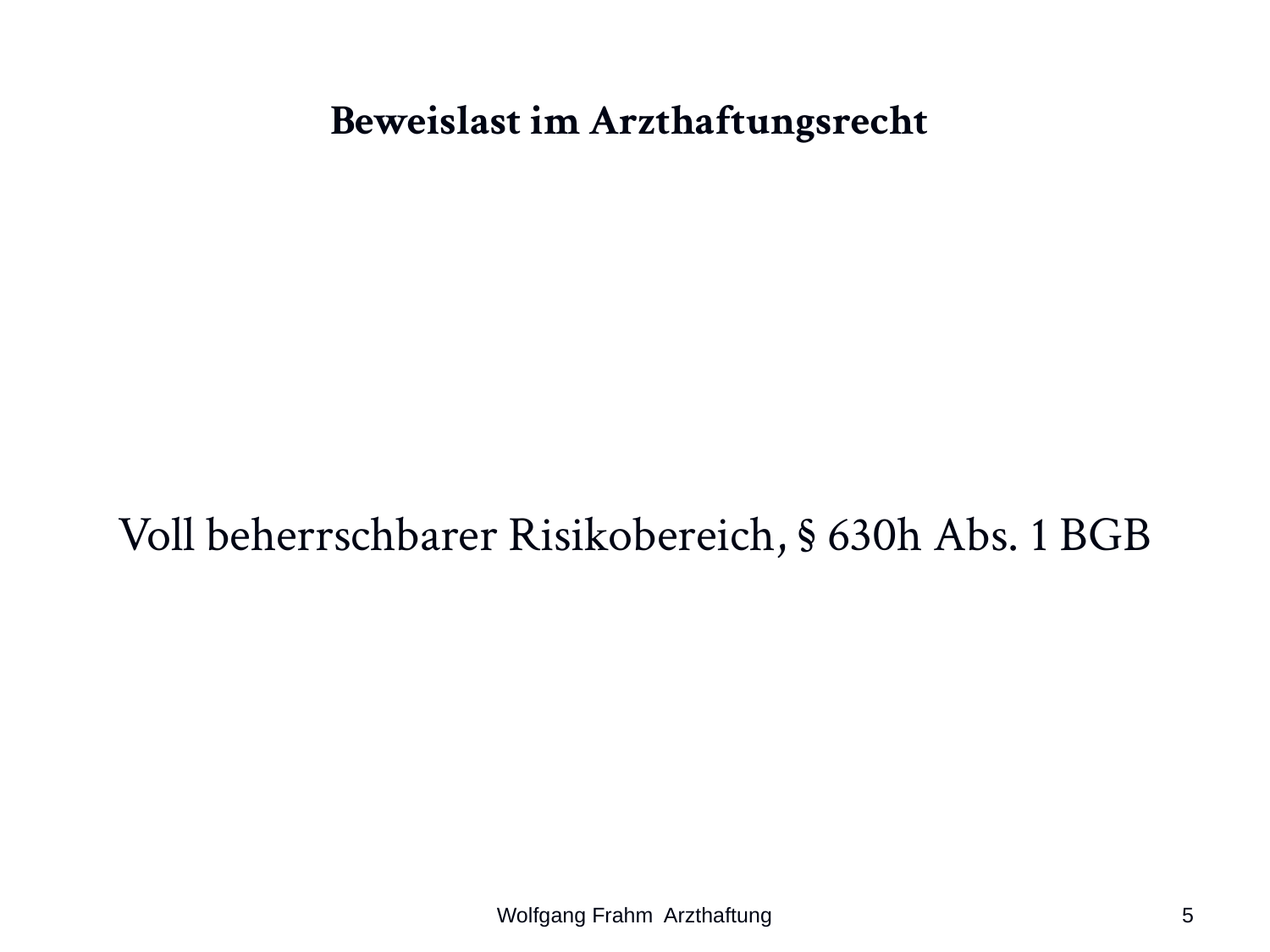

# Beweislast im Arzthaftungsrecht

Voll beherrschbarer Risikobereich, § 630h Abs. 1 BGB
Wolfgang Frahm  Arzthaftung
5